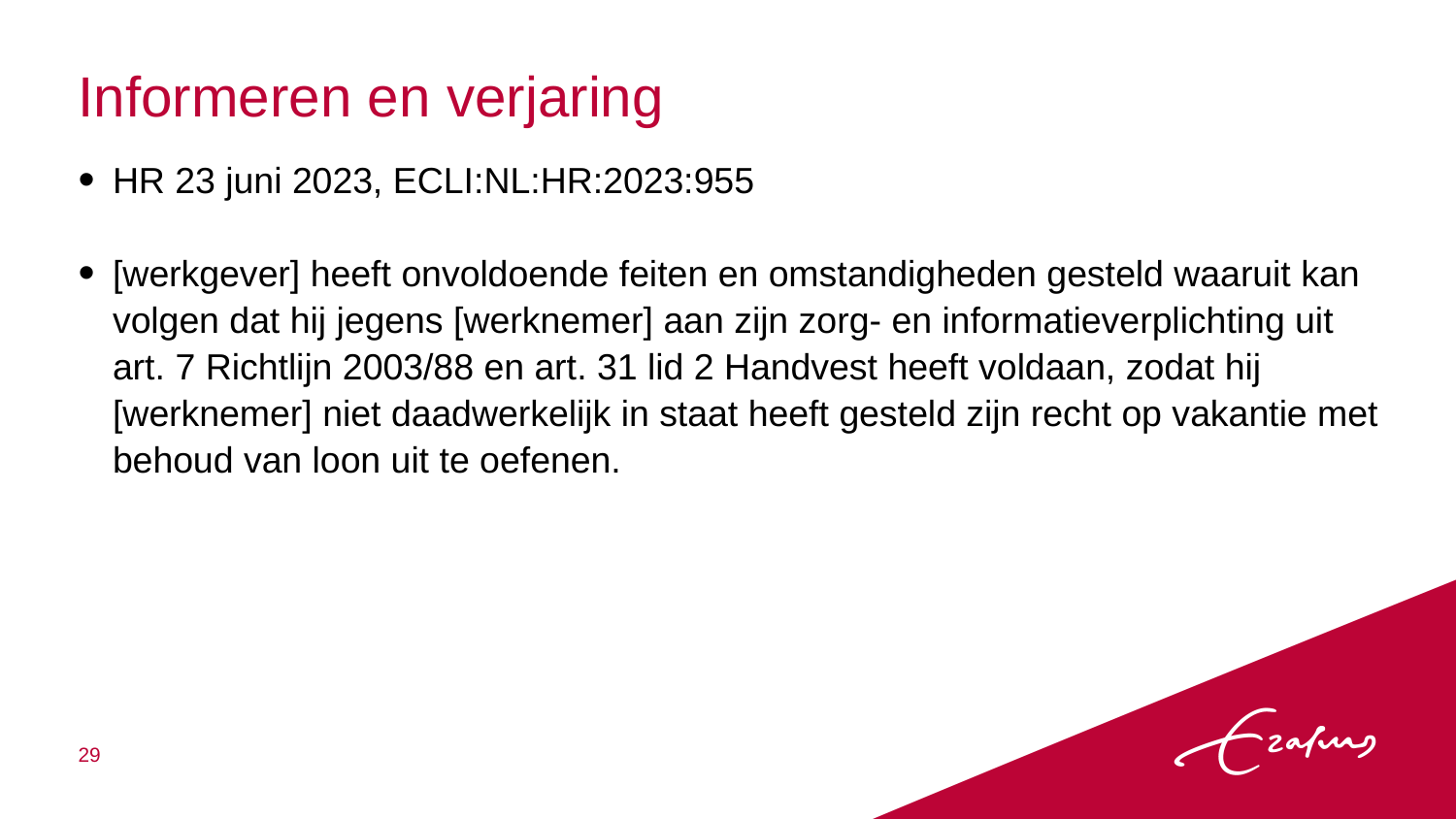

# Informeren en verjaring
HR 23 juni 2023, ECLI:NL:HR:2023:955

[werkgever] heeft onvoldoende feiten en omstandigheden gesteld waaruit kan volgen dat hij jegens [werknemer] aan zijn zorg- en informatieverplichting uit art. 7 Richtlijn 2003/88 en art. 31 lid 2 Handvest heeft voldaan, zodat hij [werknemer] niet daadwerkelijk in staat heeft gesteld zijn recht op vakantie met behoud van loon uit te oefenen.
29